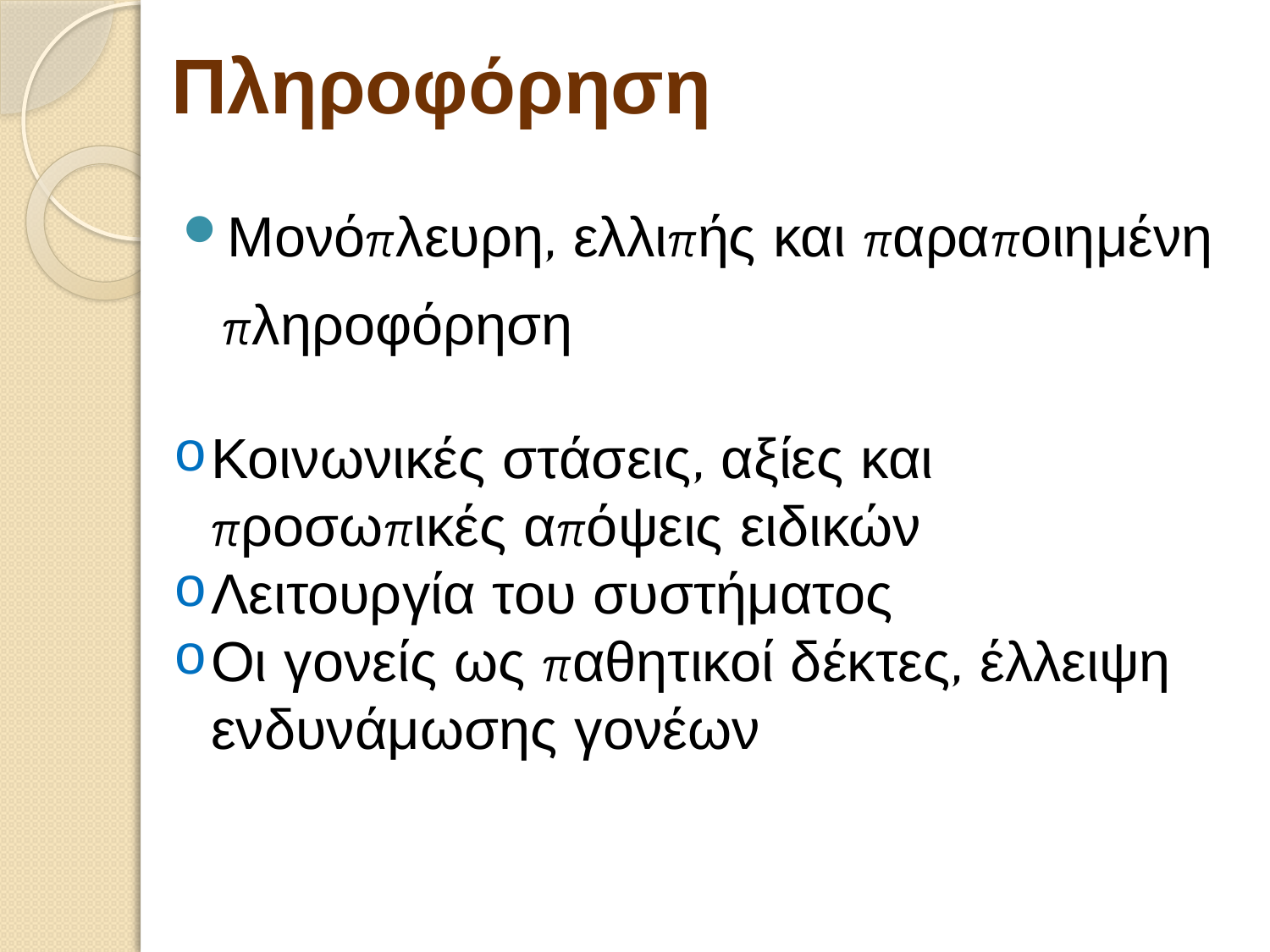

Πληροφόρηση
Μονόπλευρη, ελλιπής και παραποιημένη πληροφόρηση
Κοινωνικές στάσεις, αξίες και προσωπικές απόψεις ειδικών
Λειτουργία του συστήματος
Οι γονείς ως παθητικοί δέκτες, έλλειψη ενδυνάμωσης γονέων